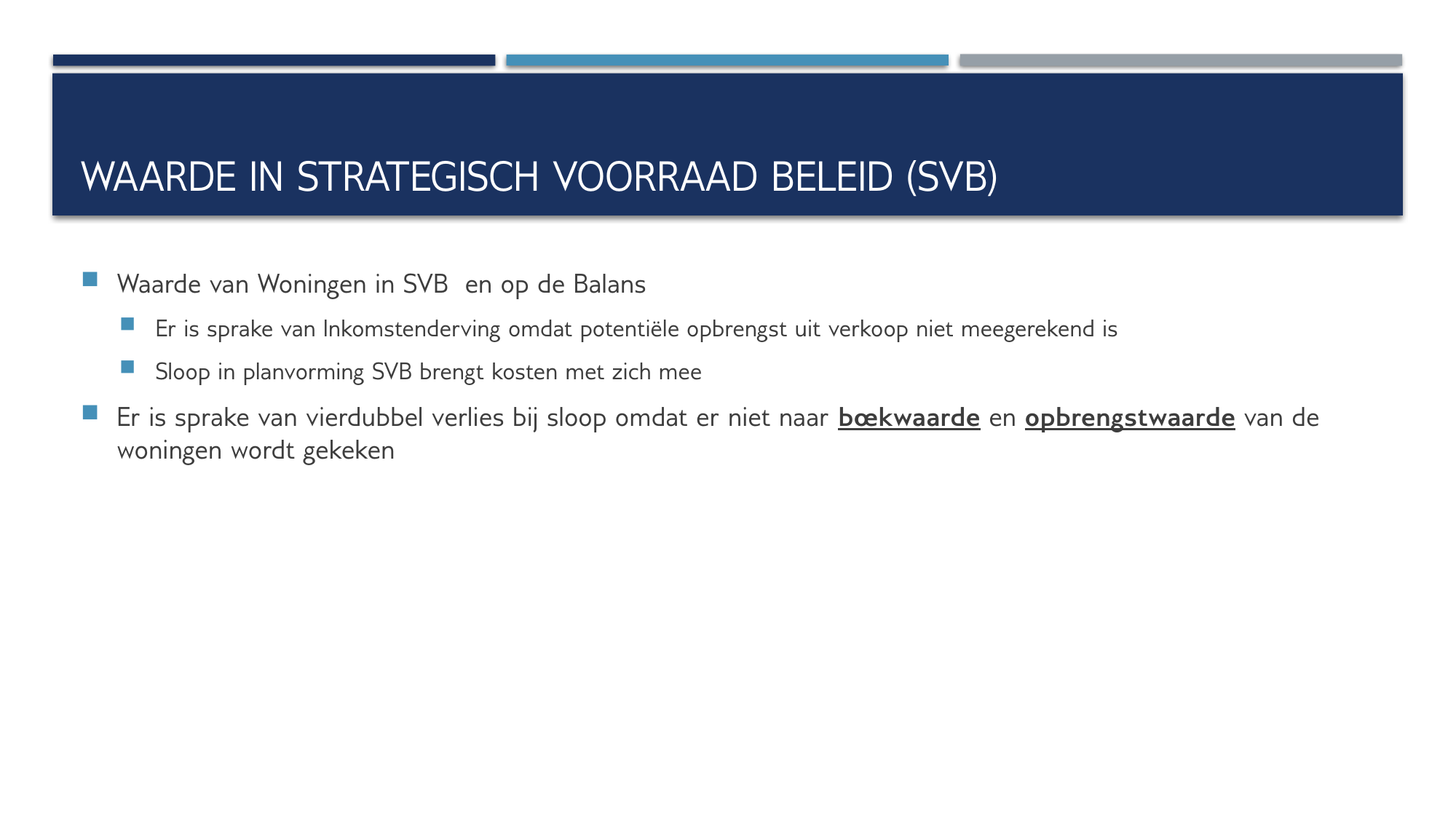

# Waarde in Strategisch voorraad beleid (SVB)
Waarde van Woningen in SVB  en op de Balans
Er is sprake van Inkomstenderving omdat potentiële opbrengst uit verkoop niet meegerekend is
Sloop in planvorming SVB brengt kosten met zich mee
Er is sprake van vierdubbel verlies bij sloop omdat er niet naar boekwaarde en opbrengstwaarde van de woningen wordt gekeken